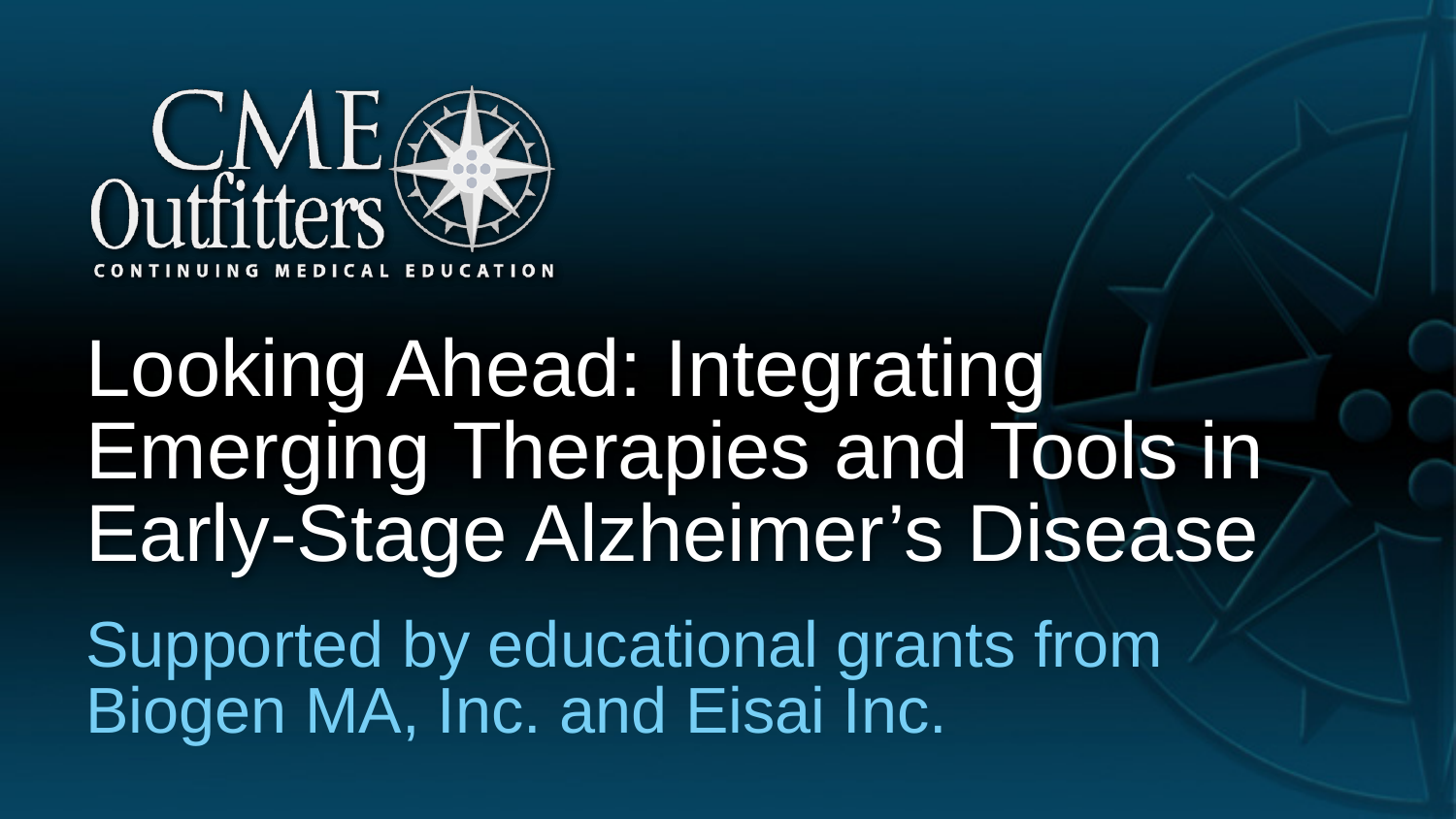

# Looking Ahead: Integrating Emerging Therapies and Tools in Early-Stage Alzheimer’s Disease
Supported by educational grants from Biogen MA, Inc. and Eisai Inc.